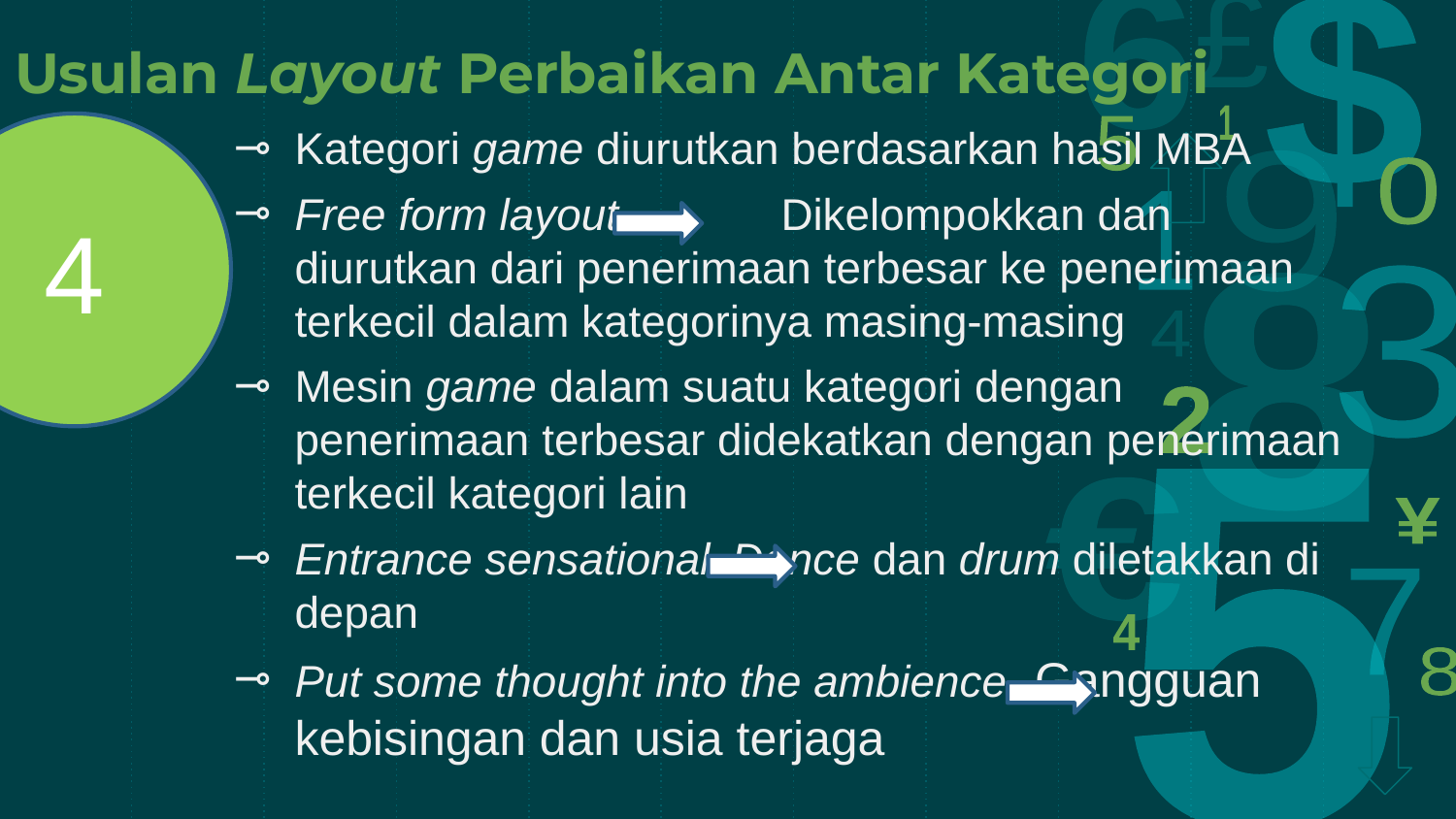

# Usulan Layout Perbaikan Antar Kategori
Kategori game diurutkan berdasarkan hasil MBA
Free form layout	    Dikelompokkan dan diurutkan dari penerimaan terbesar ke penerimaan terkecil dalam kategorinya masing-masing
Mesin game dalam suatu kategori dengan penerimaan terbesar didekatkan dengan penerimaan terkecil kategori lain
Entrance sensational	Dance dan drum diletakkan di depan
Put some thought into the ambience	 Gangguan kebisingan dan usia terjaga
4